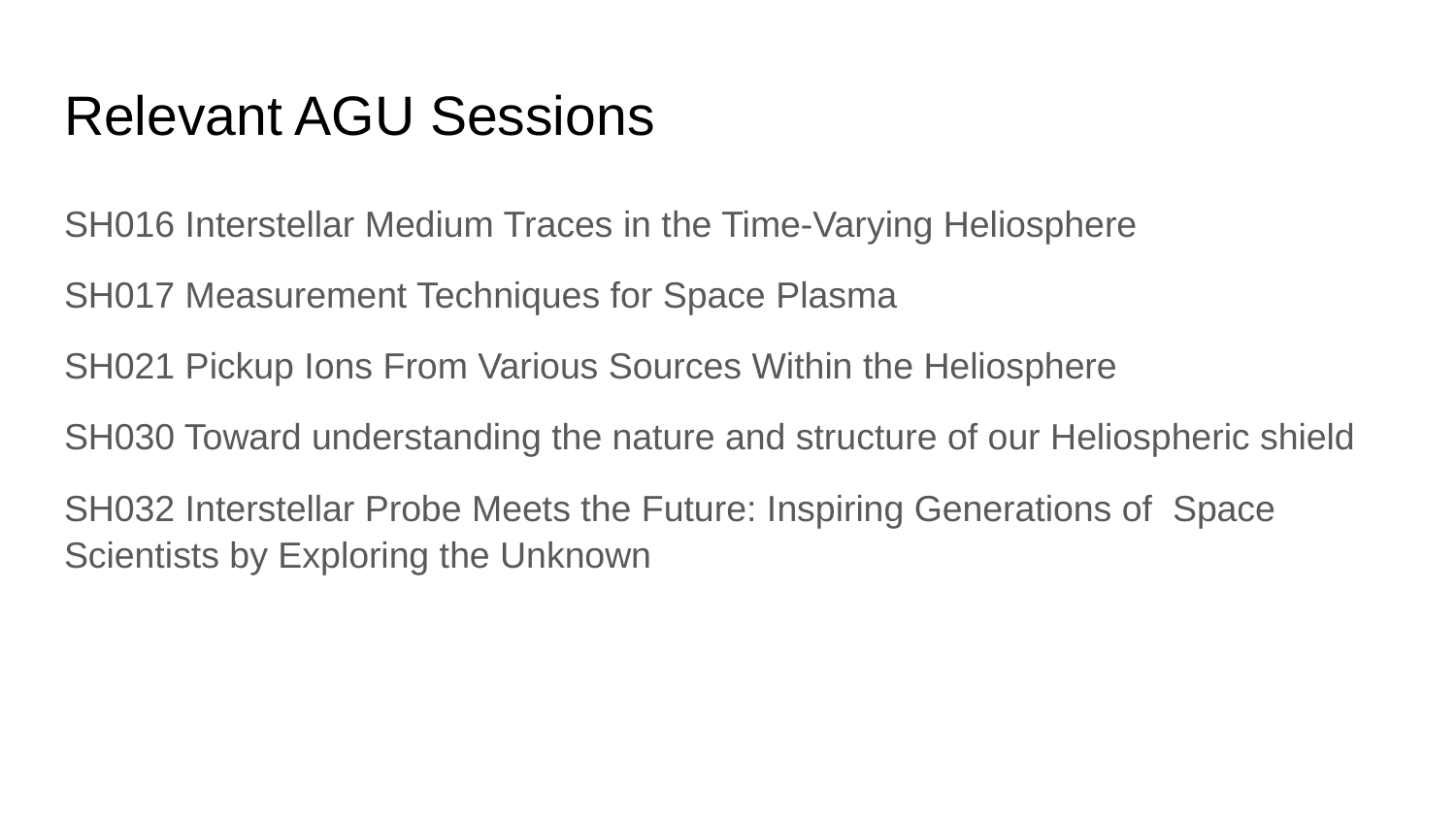

# Relevant AGU Sessions
SH016 Interstellar Medium Traces in the Time-Varying Heliosphere
SH017 Measurement Techniques for Space Plasma
SH021 Pickup Ions From Various Sources Within the Heliosphere
SH030 Toward understanding the nature and structure of our Heliospheric shield
SH032 Interstellar Probe Meets the Future: Inspiring Generations of  Space Scientists by Exploring the Unknown